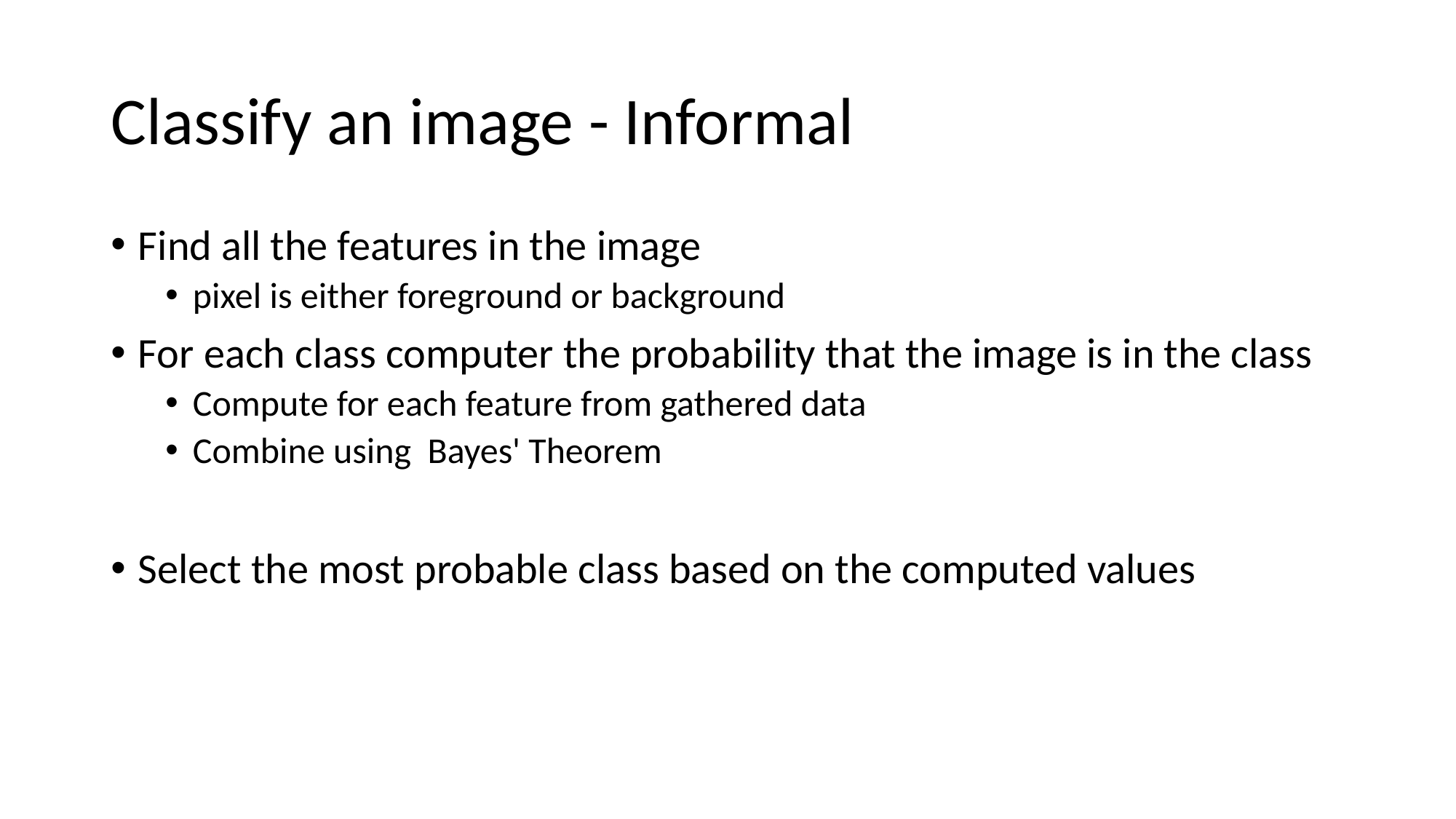

# Classify an image - Informal
Find all the features in the image
pixel is either foreground or background
For each class computer the probability that the image is in the class
Compute for each feature from gathered data
Combine using  Bayes' Theorem

Select the most probable class based on the computed values